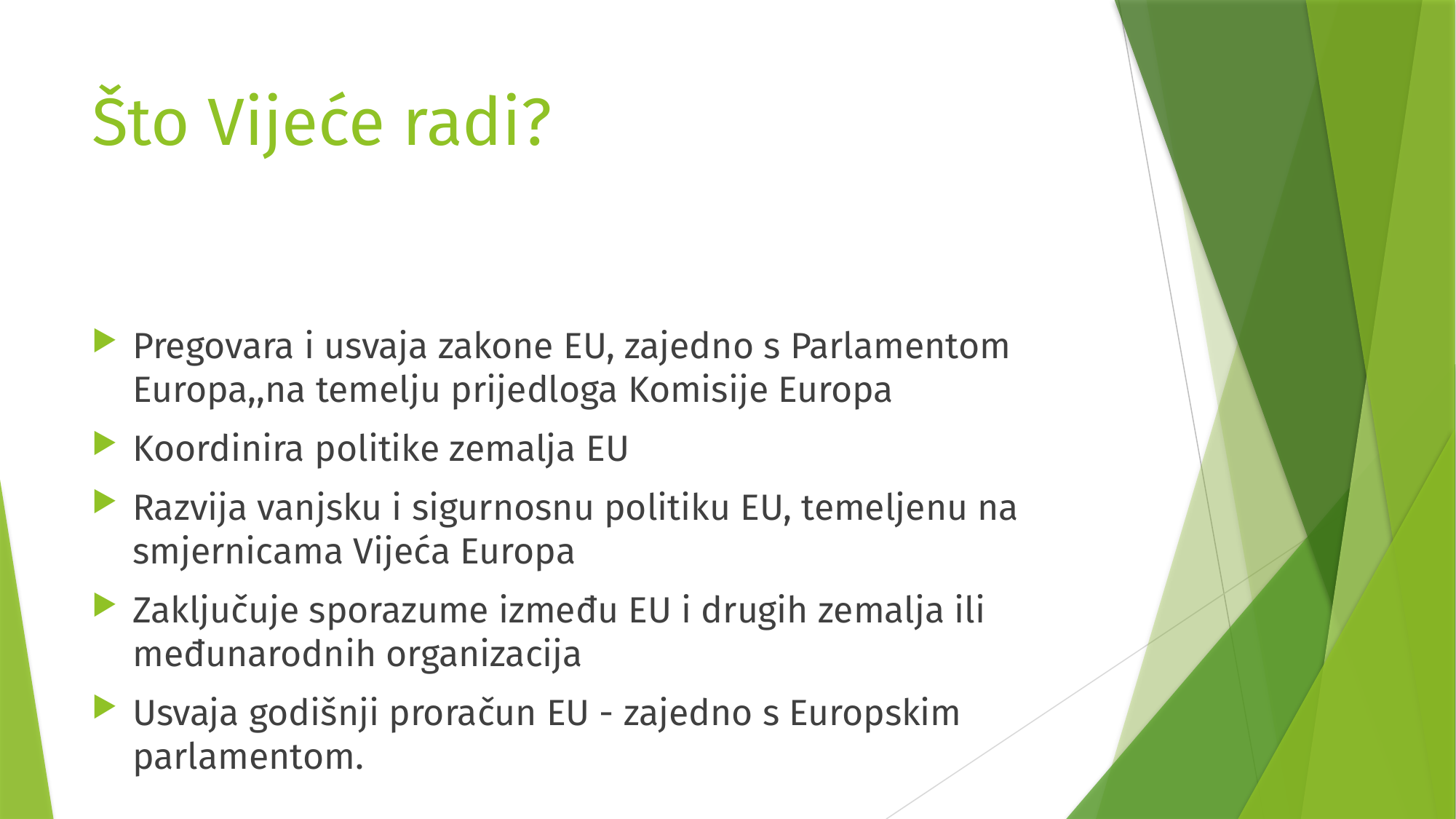

# Što Vijeće radi?

Pregovara i usvaja zakone EU, zajedno s Parlamentom Europa,,na temelju prijedloga Komisije Europa
Koordinira politike zemalja EU
Razvija vanjsku i sigurnosnu politiku EU, temeljenu na smjernicama Vijeća Europa
Zaključuje sporazume između EU i drugih zemalja ili međunarodnih organizacija
Usvaja godišnji proračun EU - zajedno s Europskim parlamentom.